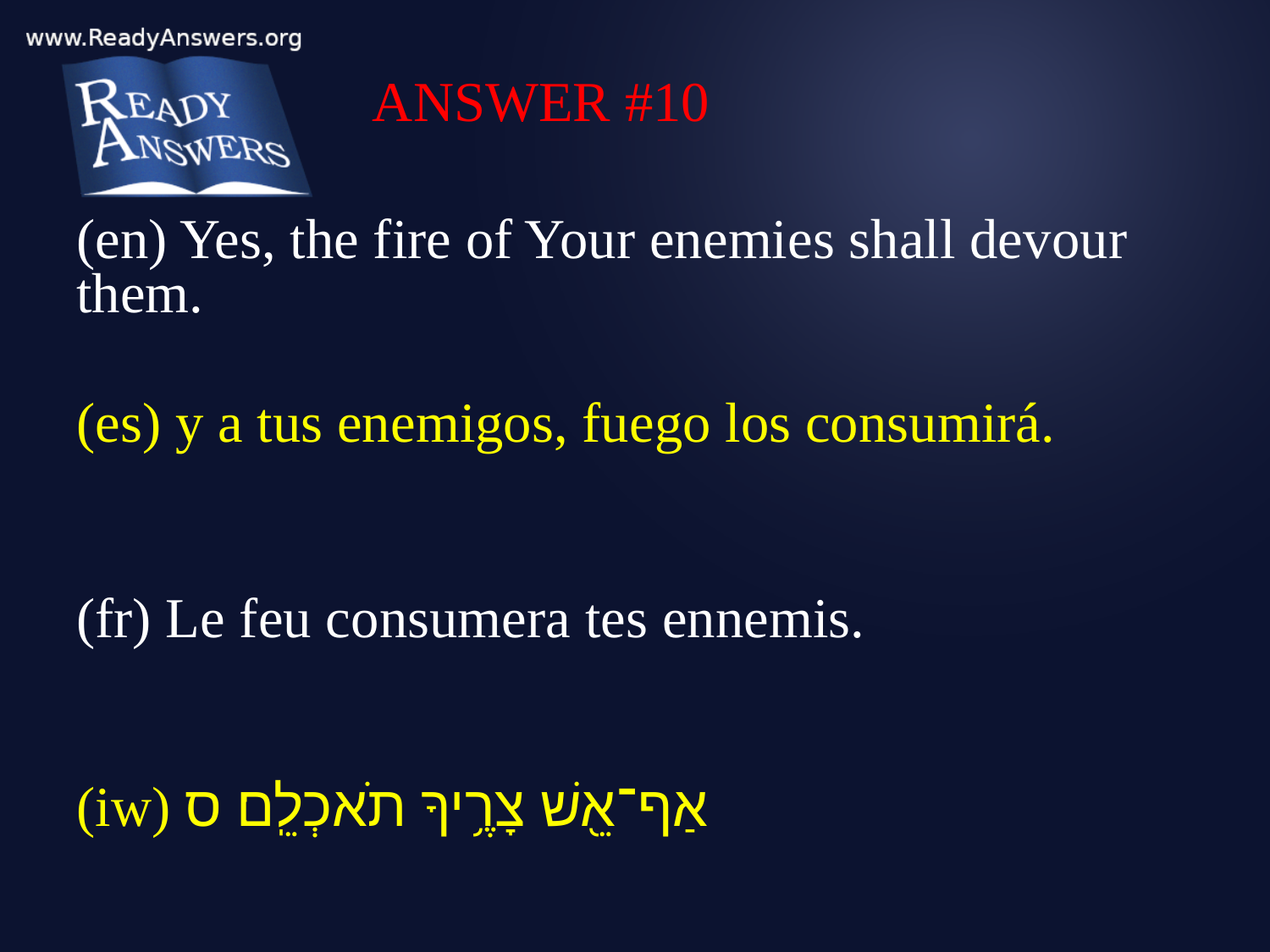

ANSWER #10
(en) Yes, the fire of Your enemies shall devour them.
(es) y a tus enemigos, fuego los consumirá.
(fr) Le feu consumera tes ennemis.
(iw) אַף־אֵ֖שׁ צָרֶ֥יךָ תֹאכְלֵֽם׃ ס